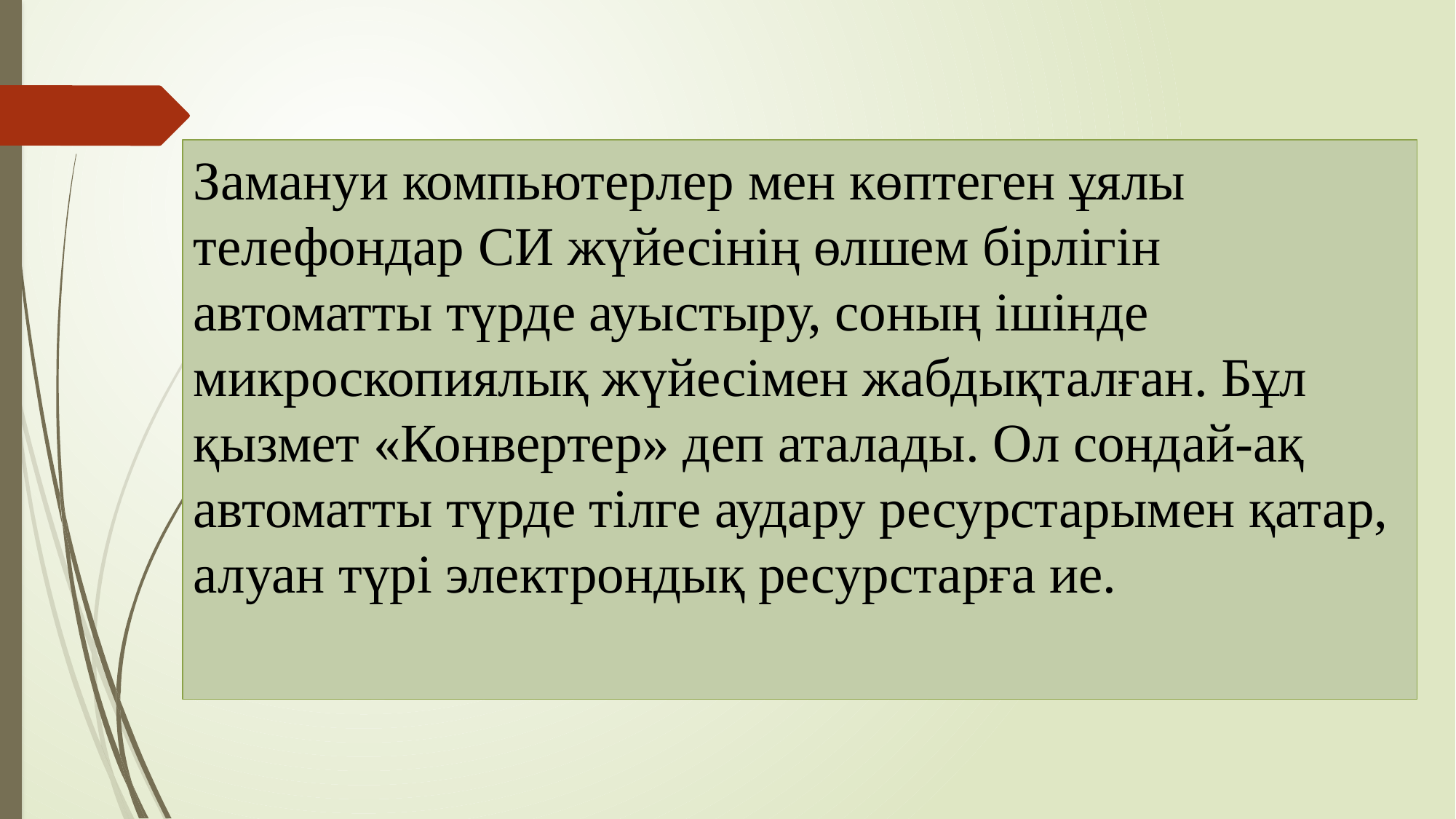

# Замануи компьютерлер мен көптеген ұялы телефондар СИ жүйесінің өлшем бірлігін автоматты түрде ауыстыру, соның ішінде микроскопиялық жүйесімен жабдықталған. Бұл қызмет «Конвертер» деп аталады. Ол сондай-ақ автоматты түрде тілге аудару ресурстарымен қатар, алуан түрі электрондық ресурстарға ие.